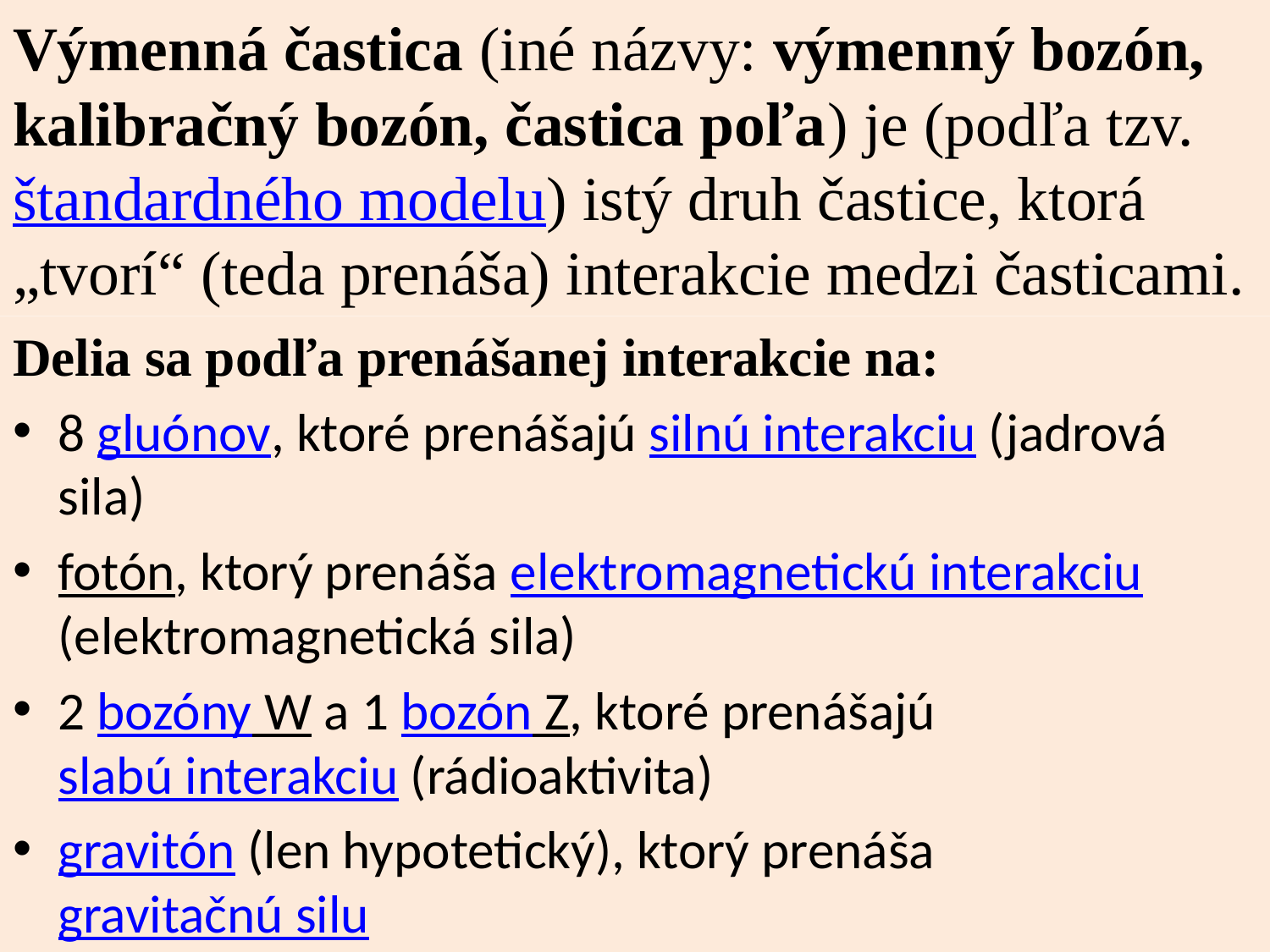

# Výmenná častica (iné názvy: výmenný bozón, kalibračný bozón, častica poľa) je (podľa tzv. štandardného modelu) istý druh častice, ktorá „tvorí“ (teda prenáša) interakcie medzi časticami.
Delia sa podľa prenášanej interakcie na:
8 gluónov, ktoré prenášajú silnú interakciu (jadrová sila)
fotón, ktorý prenáša elektromagnetickú interakciu (elektromagnetická sila)
2 bozóny W a 1 bozón Z, ktoré prenášajú slabú interakciu (rádioaktivita)
gravitón (len hypotetický), ktorý prenáša gravitačnú silu